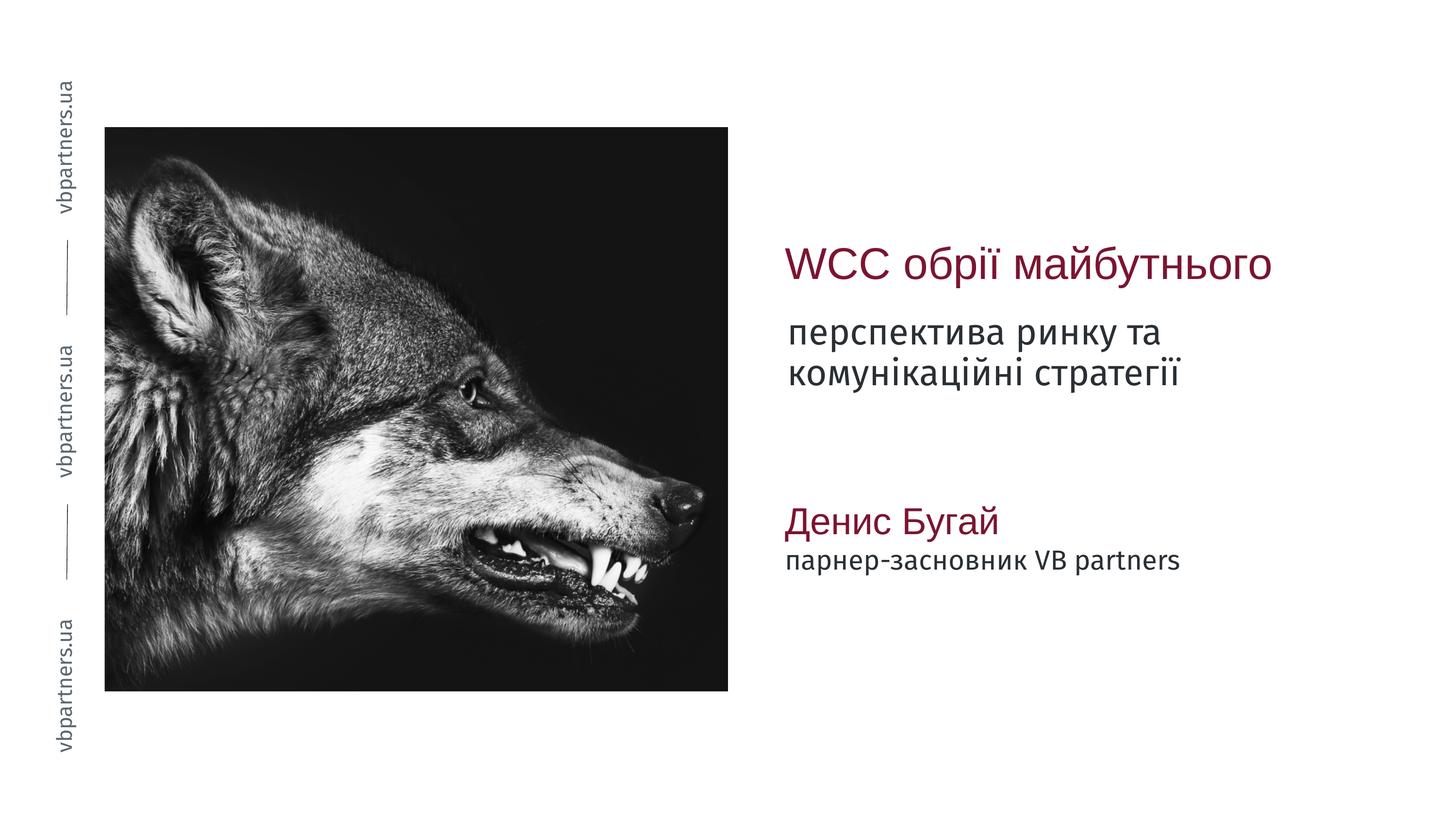

vbpartners.ua

WCC обрії майбутнього

перспектива ринку та комунікаційні стратегії
vbpartners.ua
Денис Бугай
парнер-засновник VB partners

vbpartners.ua